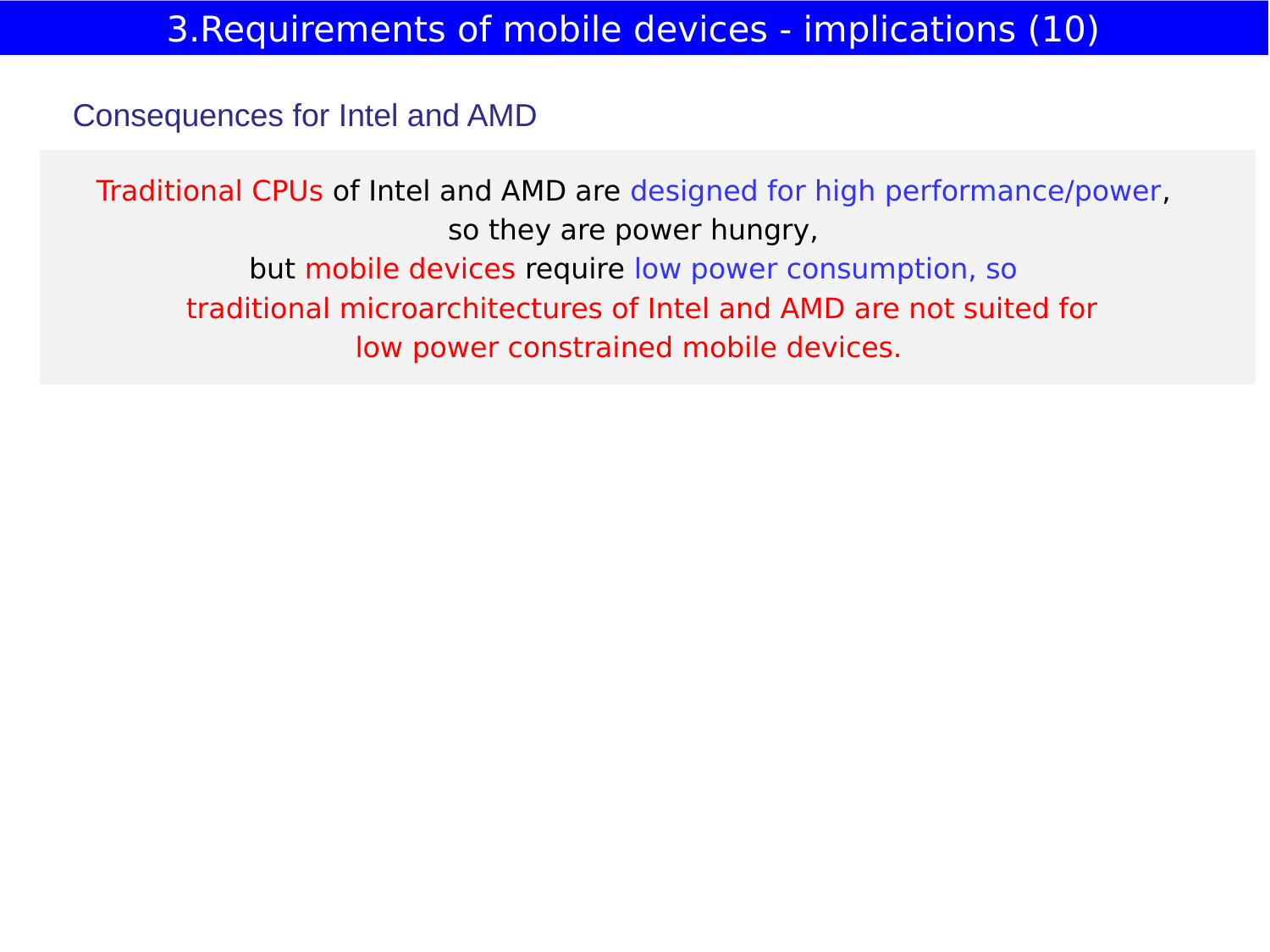

#
3.Requirements of mobile devices - implications (10)
Consequences for Intel and AMD

Traditional CPUs of Intel and AMD are designed for high performance/power,
so they are power hungry,
but mobile devices require low power consumption, so
  traditional microarchitectures of Intel and AMD are not suited for
low power constrained mobile devices.